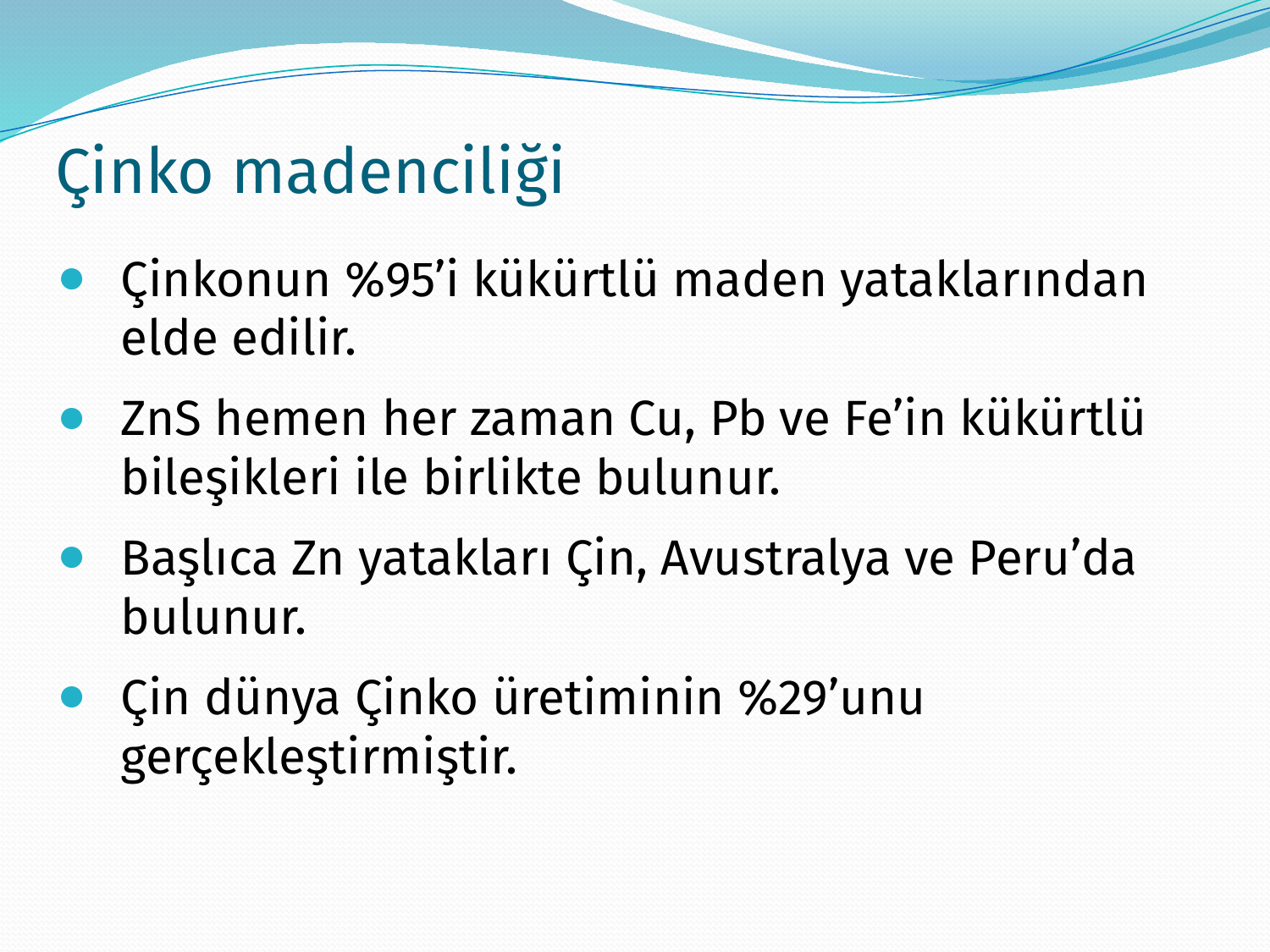

# Çinko madenciliği
Çinkonun %95’i kükürtlü maden yataklarından elde edilir.
ZnS hemen her zaman Cu, Pb ve Fe’in kükürtlü bileşikleri ile birlikte bulunur.
Başlıca Zn yatakları Çin, Avustralya ve Peru’da bulunur.
Çin dünya Çinko üretiminin %29’unu gerçekleştirmiştir.